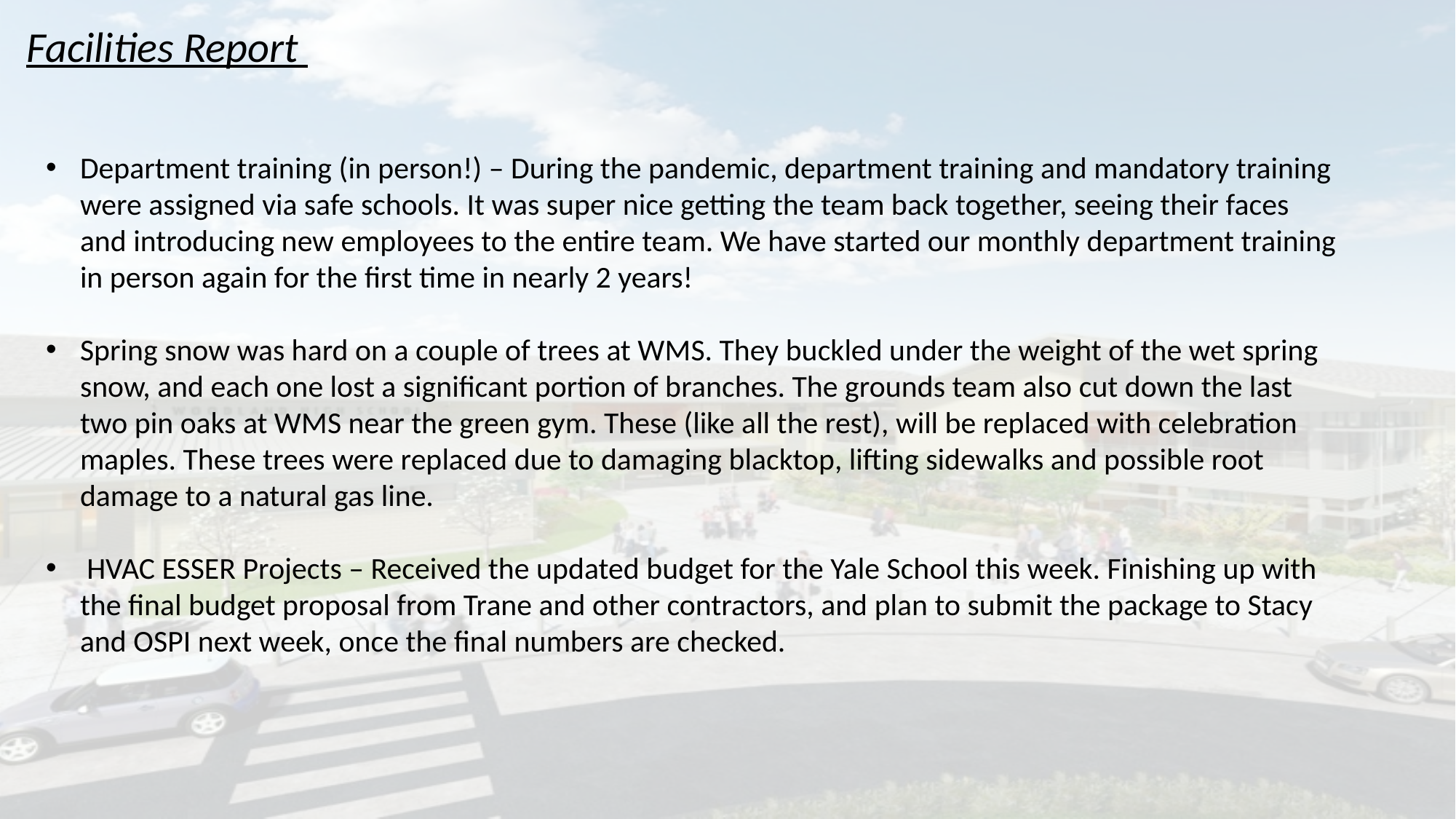

# Facilities Report

Department training (in person!) – During the pandemic, department training and mandatory training were assigned via safe schools. It was super nice getting the team back together, seeing their faces and introducing new employees to the entire team. We have started our monthly department training in person again for the first time in nearly 2 years!

Spring snow was hard on a couple of trees at WMS. They buckled under the weight of the wet spring snow, and each one lost a significant portion of branches. The grounds team also cut down the last two pin oaks at WMS near the green gym. These (like all the rest), will be replaced with celebration maples. These trees were replaced due to damaging blacktop, lifting sidewalks and possible root damage to a natural gas line.

 HVAC ESSER Projects – Received the updated budget for the Yale School this week. Finishing up with the final budget proposal from Trane and other contractors, and plan to submit the package to Stacy and OSPI next week, once the final numbers are checked.